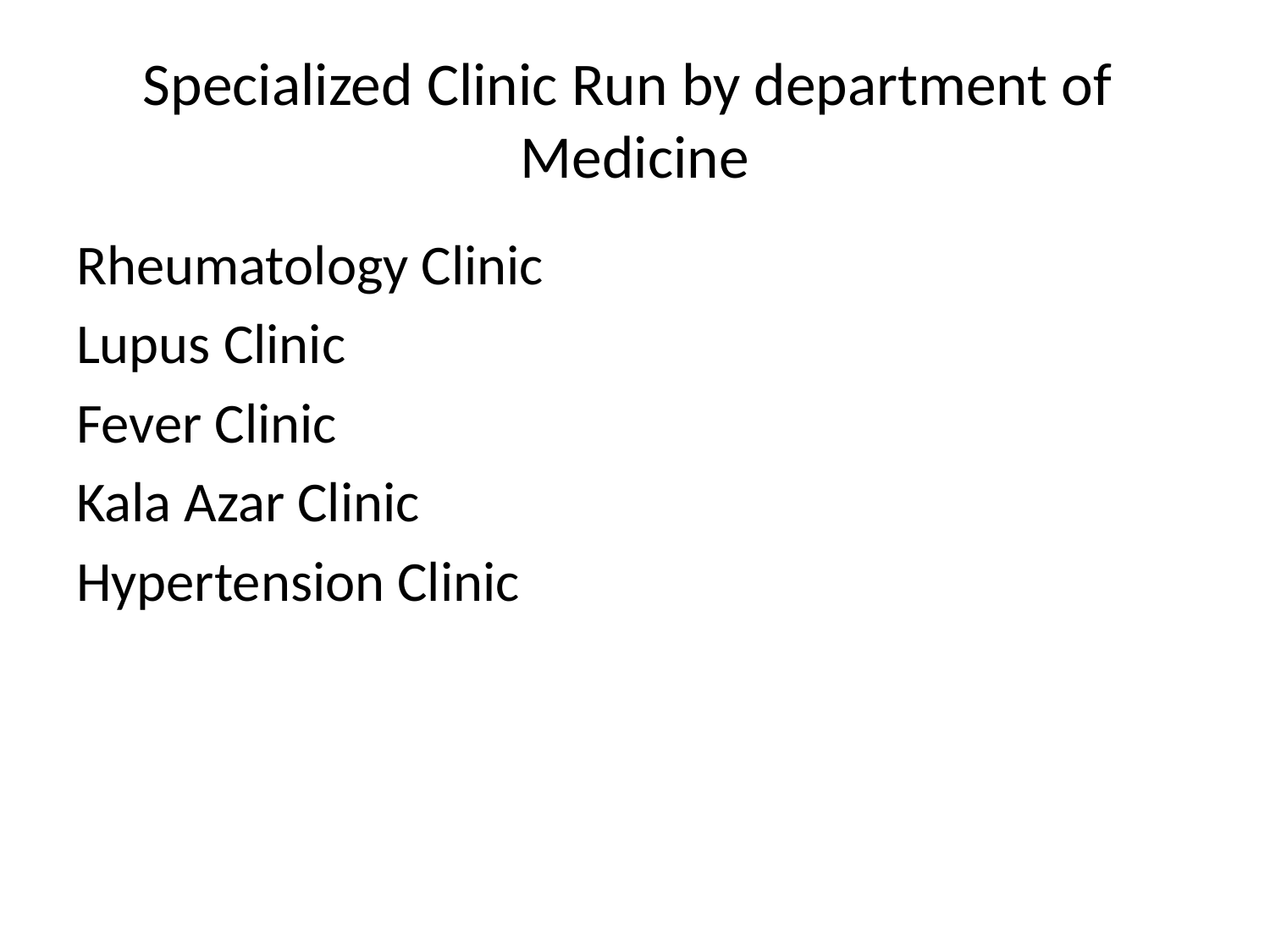

# Specialized Clinic Run by department of  Medicine
Rheumatology Clinic
Lupus Clinic
Fever Clinic
Kala Azar Clinic
Hypertension Clinic